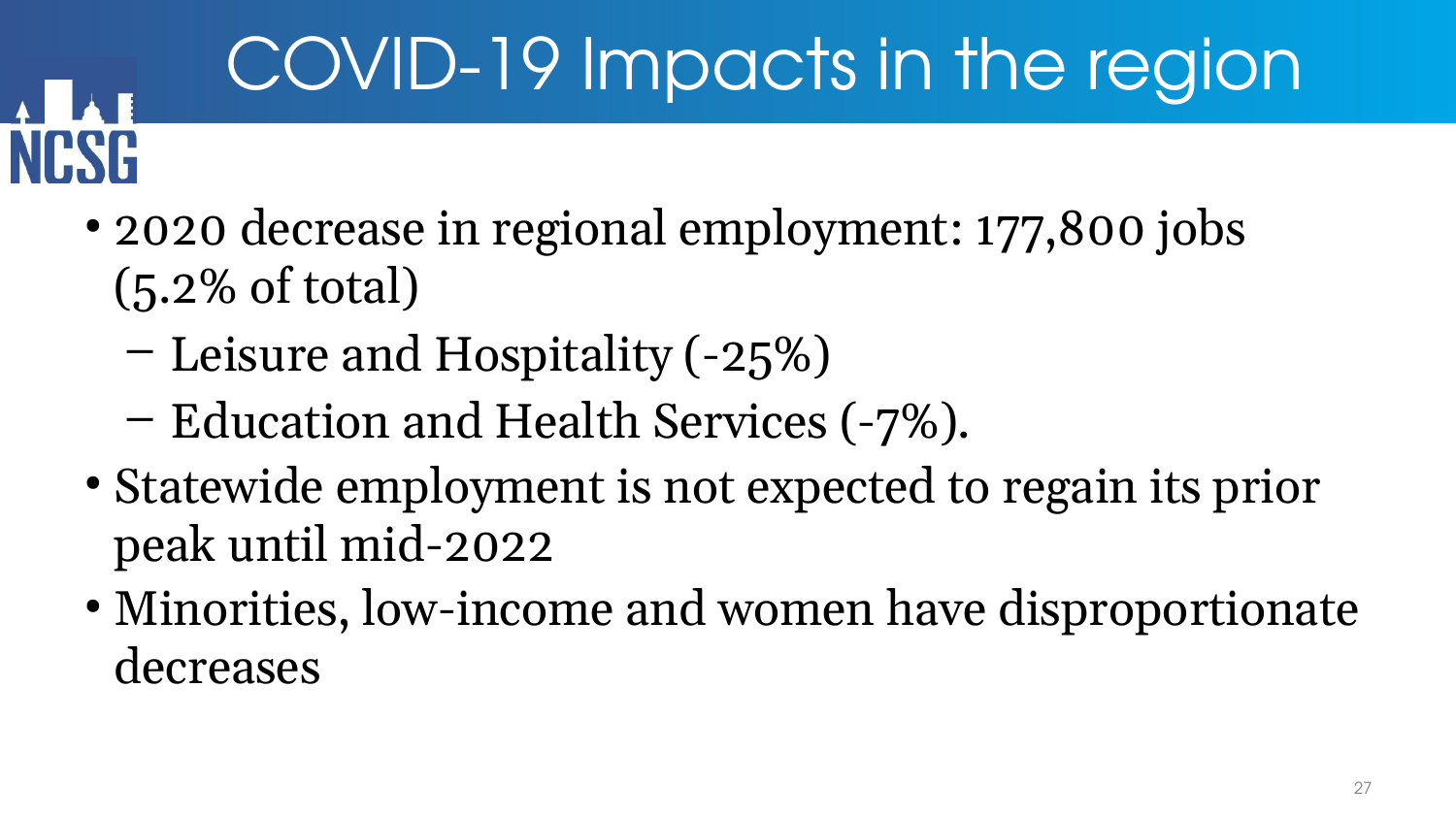

# COVID-19 Impacts in the region
2020 decrease in regional employment: 177,800 jobs (5.2% of total)
Leisure and Hospitality (-25%)
Education and Health Services (-7%).
Statewide employment is not expected to regain its prior peak until mid-2022
Minorities, low-income and women have disproportionate decreases
27